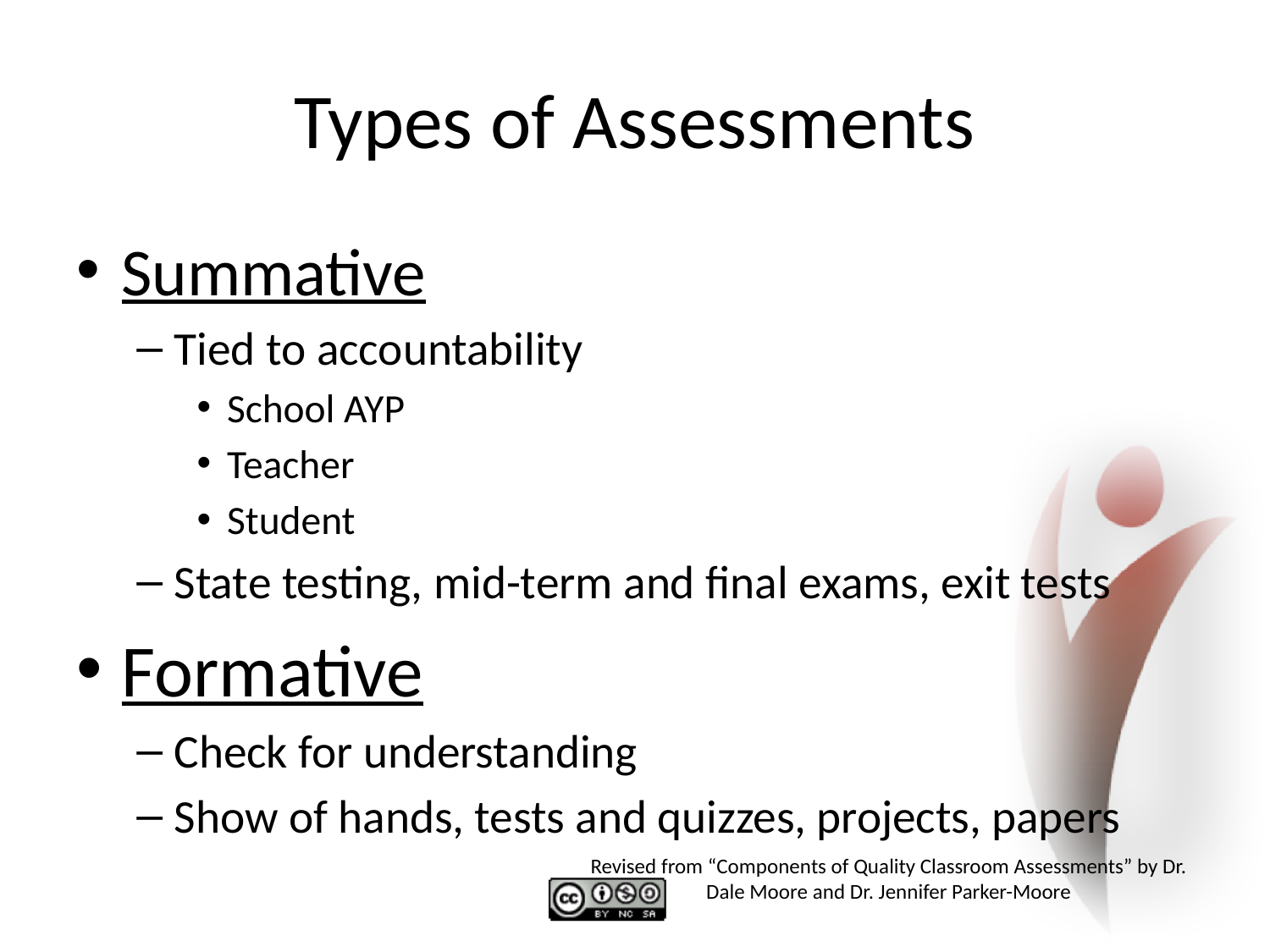

# Types of Assessments
Summative
Tied to accountability
School AYP
Teacher
Student
State testing, mid-term and final exams, exit tests
Formative
Check for understanding
Show of hands, tests and quizzes, projects, papers
Revised from “Components of Quality Classroom Assessments” by Dr. Dale Moore and Dr. Jennifer Parker-Moore